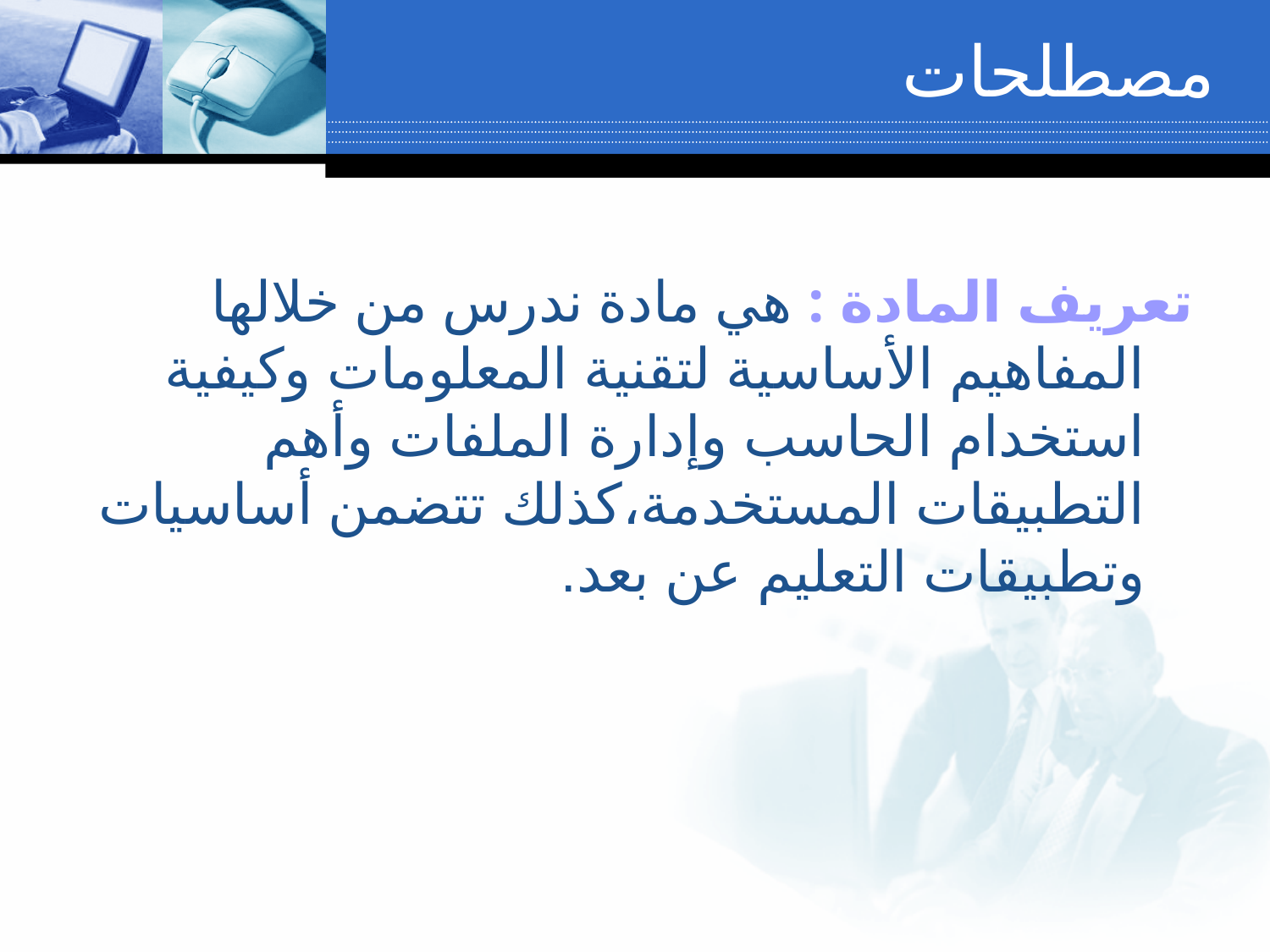

تعريف المادة : هي مادة ندرس من خلالها المفاهيم الأساسية لتقنية المعلومات وكيفية استخدام الحاسب وإدارة الملفات وأهم التطبيقات المستخدمة،كذلك تتضمن أساسيات وتطبيقات التعليم عن بعد.

مصطلحات